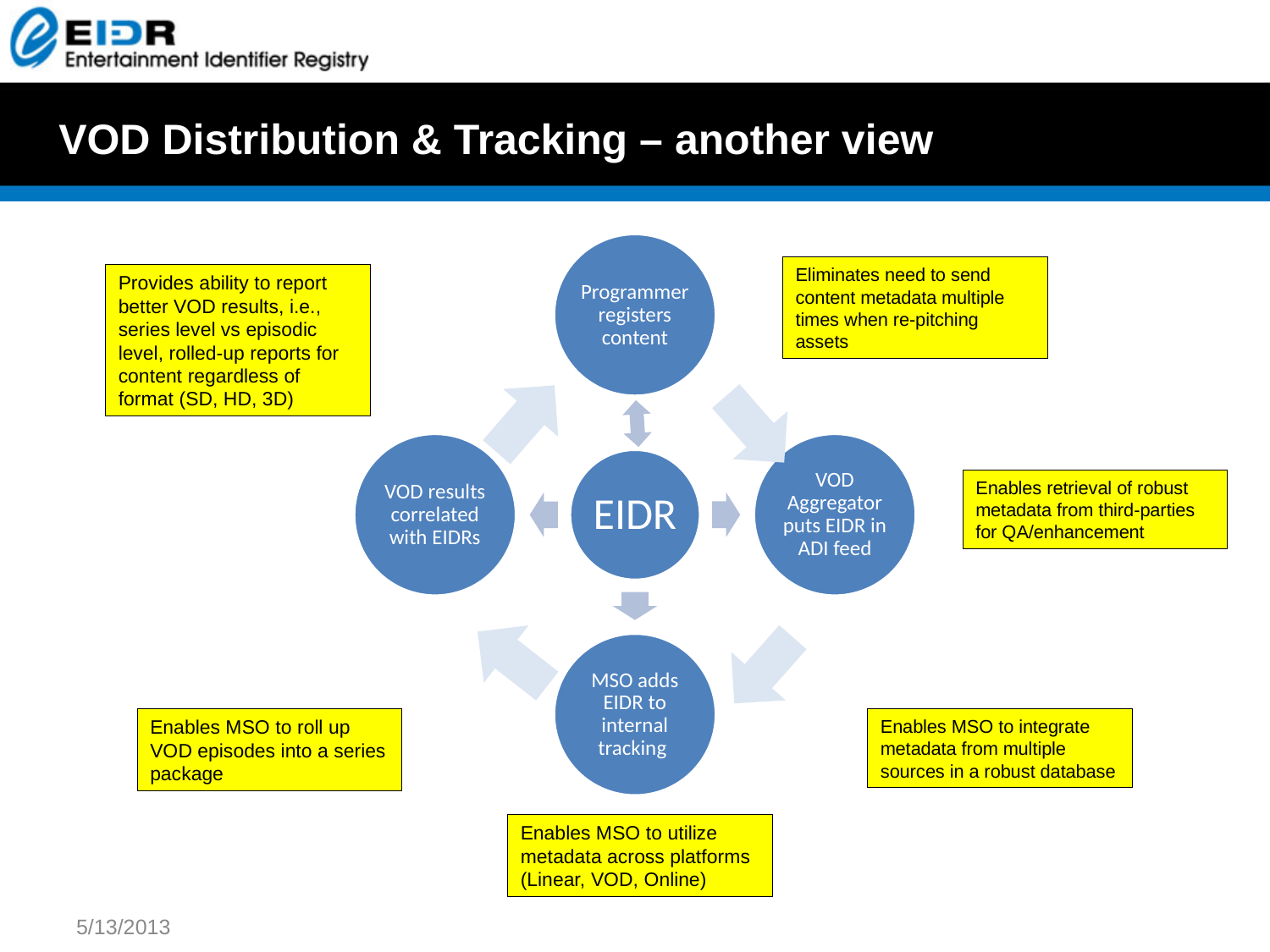

VOD Distribution & Tracking – another view
EIDR

Programmer registers content

VOD Aggregator puts EIDR in ADI feed

MSO adds EIDR to internal tracking

VOD results correlated with EIDRs
Eliminates need to send content metadata multiple times when re-pitching assets
Provides ability to report better VOD results, i.e., series level vs episodic level, rolled-up reports for content regardless of format (SD, HD, 3D)

Enables retrieval of robust metadata from third-parties for QA/enhancement

Enables MSO to roll up VOD episodes into a series package
Enables MSO to integrate metadata from multiple sources in a robust database
Enables MSO to utilize metadata across platforms (Linear, VOD, Online)
5/13/2013